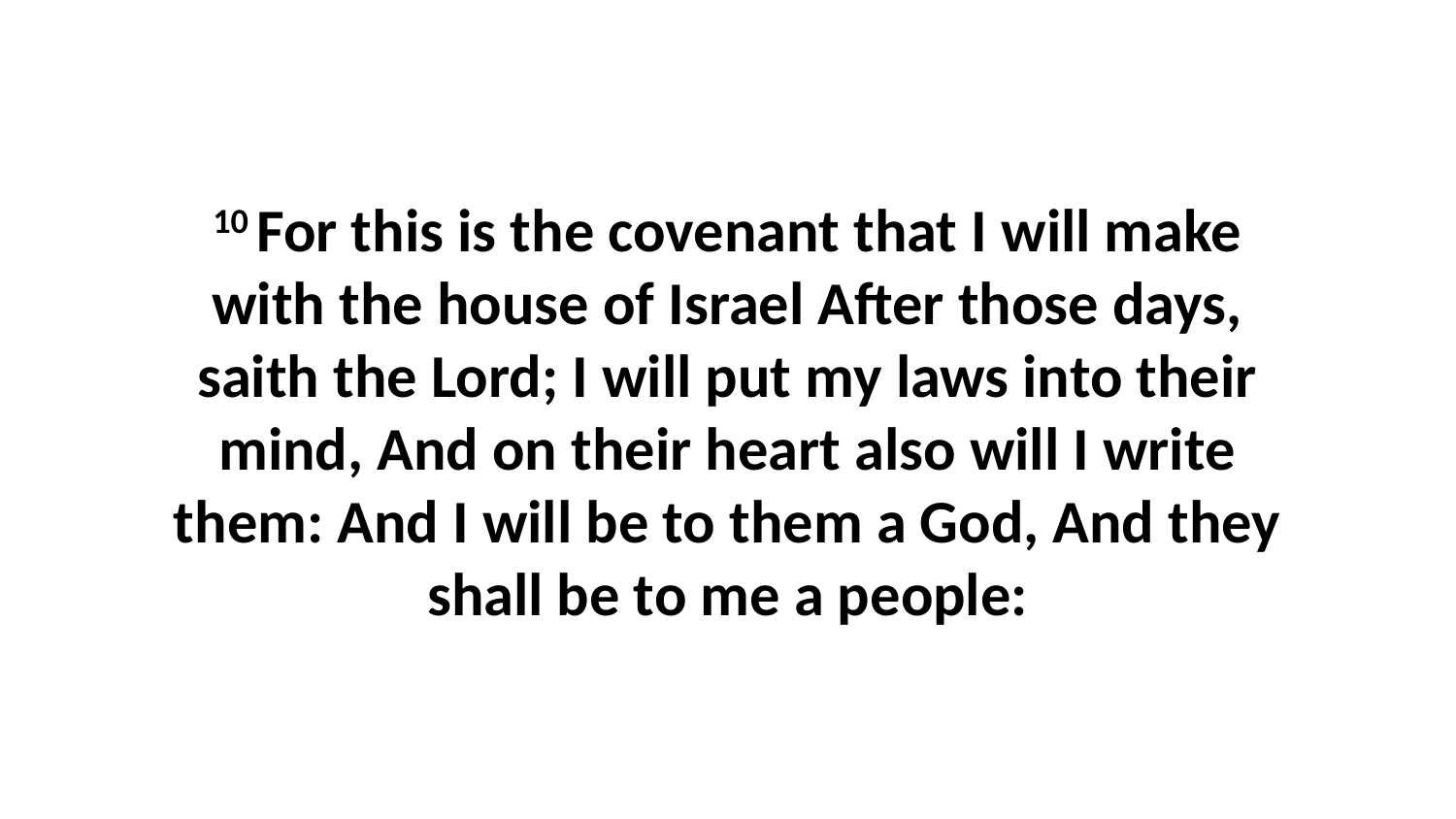

10 For this is the covenant that I will make with the house of Israel After those days, saith the Lord; I will put my laws into their mind, And on their heart also will I write them: And I will be to them a God, And they shall be to me a people: